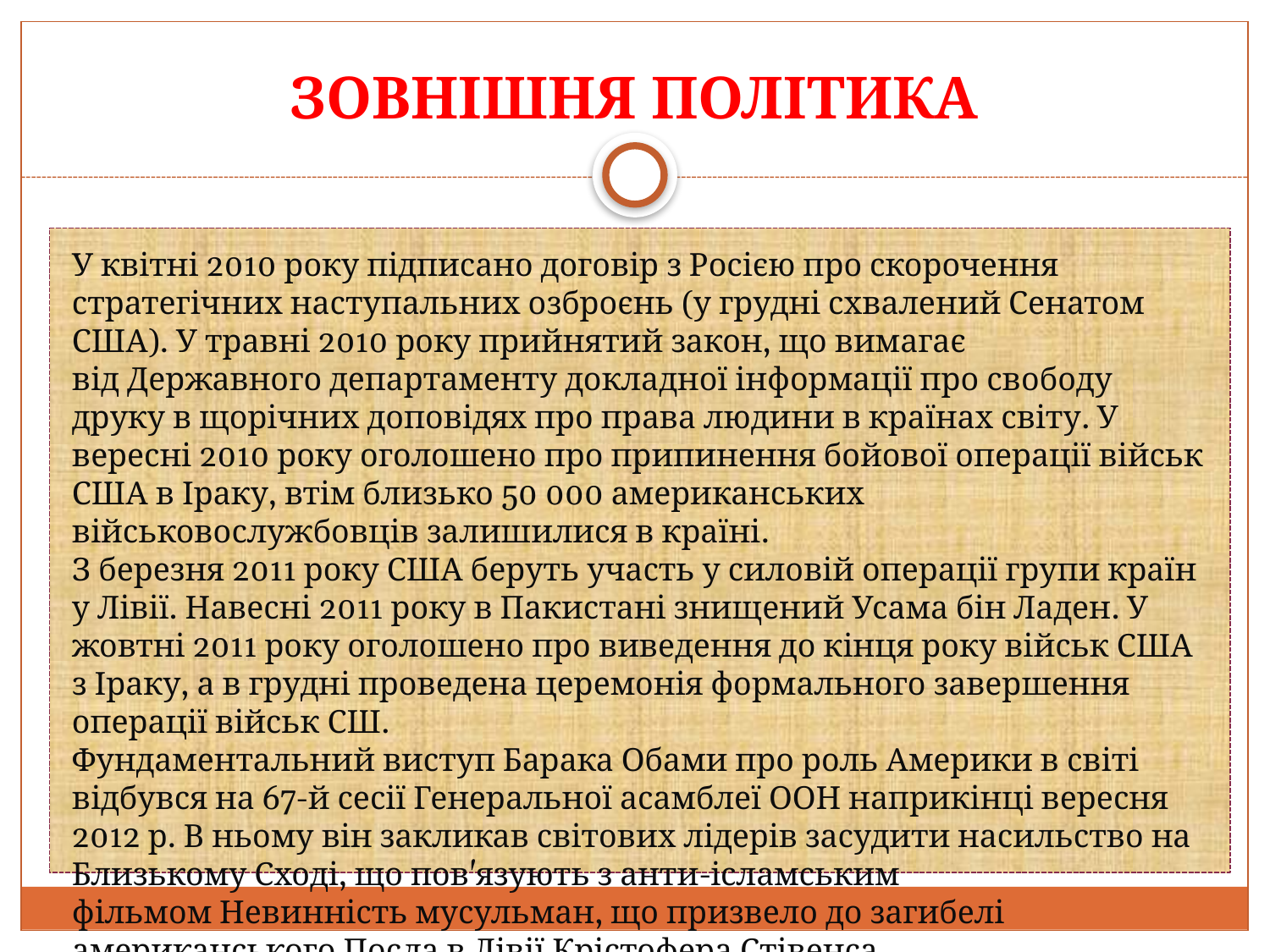

# Зовнішня політика

У квітні 2010 року підписано договір з Росією про скорочення стратегічних наступальних озброєнь (у грудні схвалений Сенатом США). У травні 2010 року прийнятий закон, що вимагає від Державного департаменту докладної інформації про свободу друку в щорічних доповідях про права людини в країнах світу. У вересні 2010 року оголошено про припинення бойової операції військ США в Іраку, втім близько 50 000 американських військовослужбовців залишилися в країні.
З березня 2011 року США беруть участь у силовій операції групи країн у Лівії. Навесні 2011 року в Пакистані знищений Усама бін Ладен. У жовтні 2011 року оголошено про виведення до кінця року військ США з Іраку, а в грудні проведена церемонія формального завершення операції військ СШ.
Фундаментальний виступ Барака Обами про роль Америки в світі відбувся на 67-й сесії Генеральної асамблеї ООН наприкінці вересня 2012 р. В ньому він закликав світових лідерів засудити насильство на Близькому Сході, що пов'язують з анти-ісламським фільмом Невинність мусульман, що призвело до загибелі американського Посла в Лівії Крістофера Стівенса.